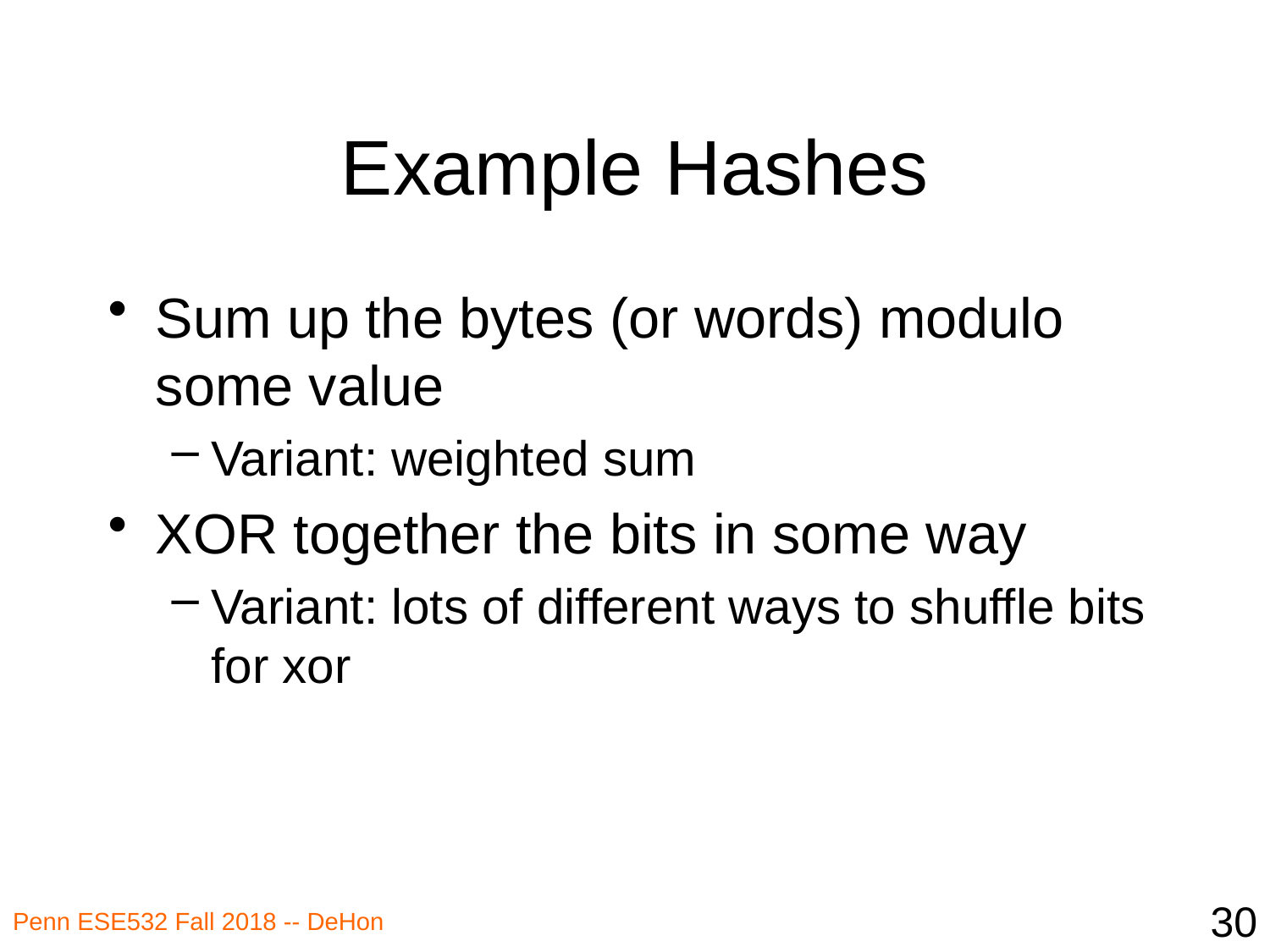

# Example Hashes
Sum up the bytes (or words) modulo some value
Variant: weighted sum
XOR together the bits in some way
Variant: lots of different ways to shuffle bits for xor

30
Penn ESE532 Fall 2018 -- DeHon